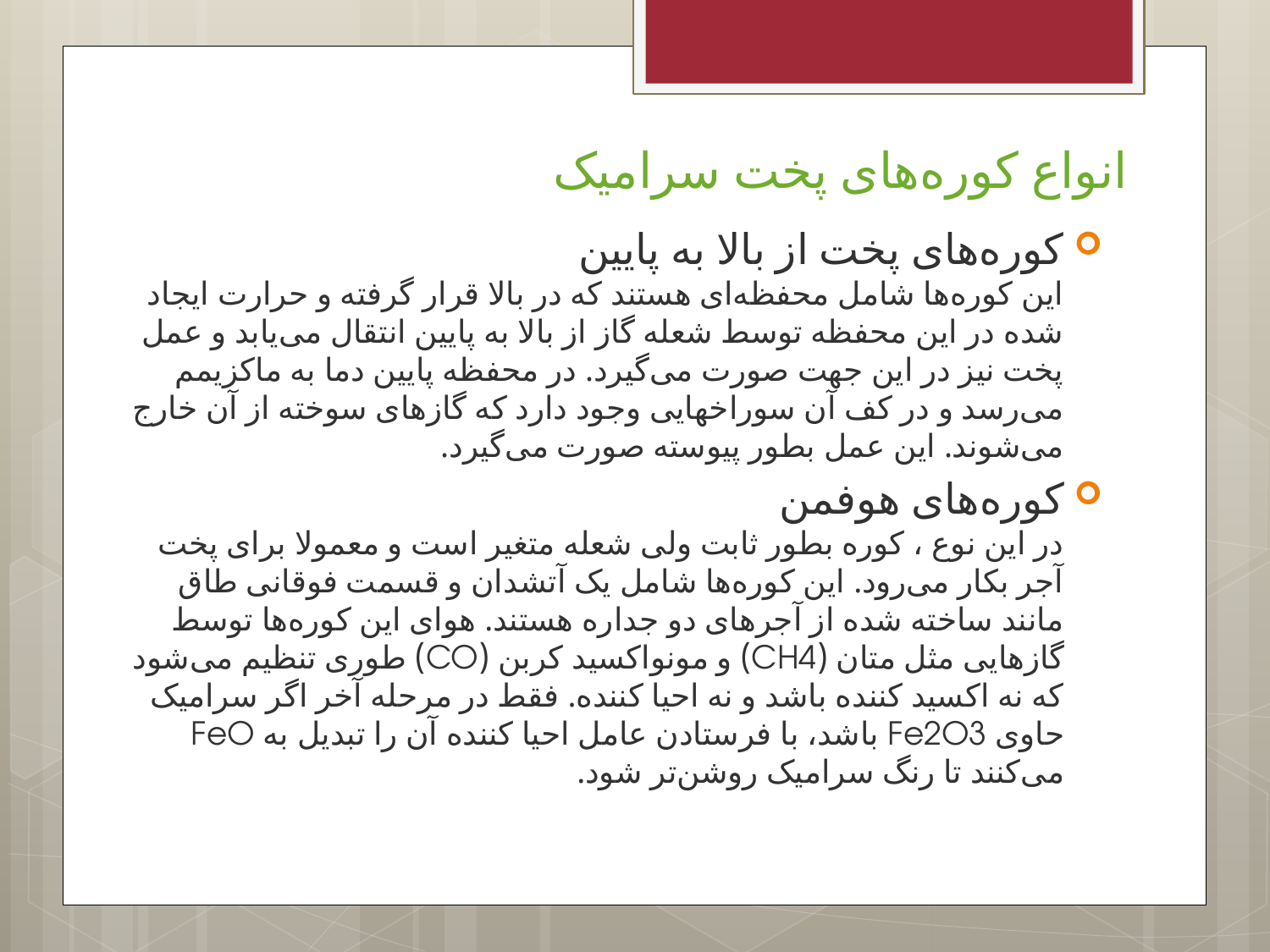

# انواع کوره‌های پخت سرامیک
کوره‌های پخت از بالا به پایین
این کوره‌ها شامل محفظه‌ای هستند که در بالا قرار گرفته و حرارت ایجاد شده در این محفظه توسط شعله گاز از بالا به پایین انتقال می‌یابد و عمل پخت نیز در این جهت صورت می‌گیرد. در محفظه پایین دما به ماکزیمم می‌رسد و در کف آن سوراخهایی وجود دارد که گازهای سوخته از آن خارج می‌شوند. این عمل بطور پیوسته صورت می‌گیرد.
کوره‌های هوفمن
در این نوع ، کوره بطور ثابت ولی شعله متغیر است و معمولا برای پخت آجر بکار می‌رود. این کوره‌ها شامل یک آتشدان و قسمت فوقانی طاق مانند ساخته شده از آجرهای دو جداره هستند. هوای این کوره‌ها توسط گازهایی مثل متان (CH4) و مونواکسید کربن (CO) طوری تنظیم می‌شود که نه اکسید کننده باشد و نه احیا کننده. فقط در مرحله آخر اگر سرامیک حاوی Fe2O3 باشد، با فرستادن عامل احیا کننده آن را تبدیل به FeO می‌کنند تا رنگ سرامیک روشن‌تر شود.